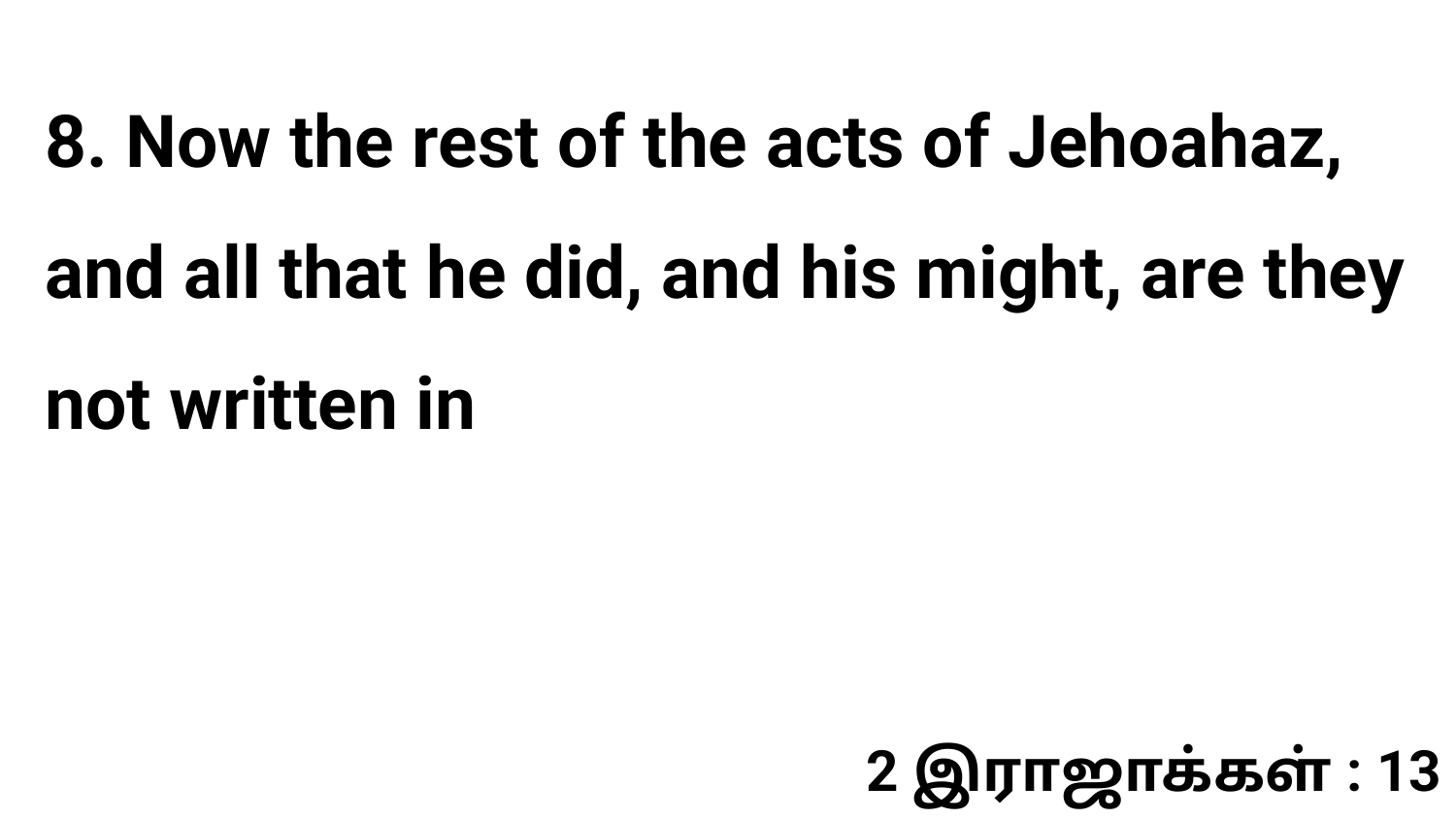

8. Now the rest of the acts of Jehoahaz, and all that he did, and his might, are they not written in
2 இராஜாக்கள் : 13